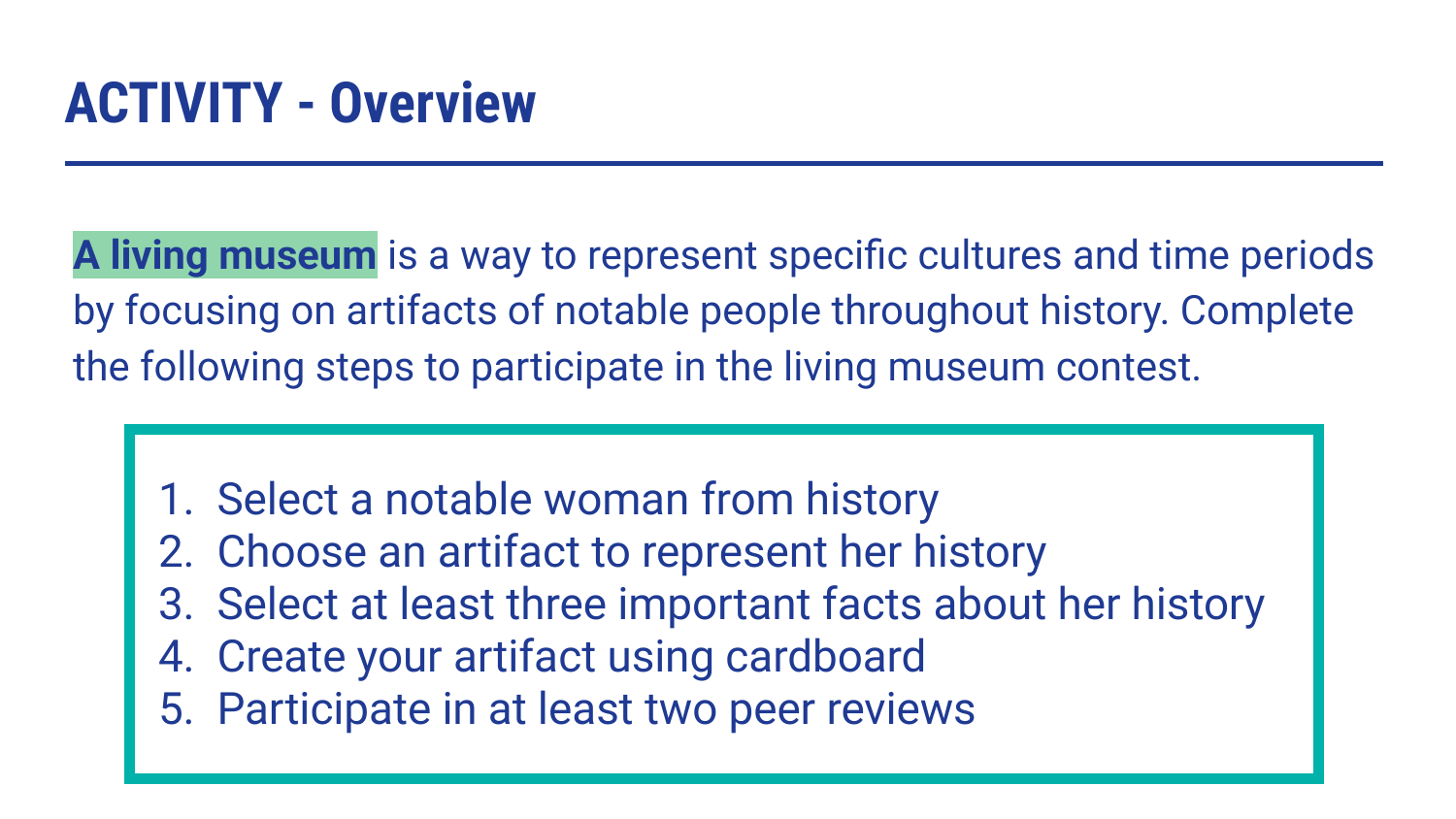

# ACTIVITY - Overview
A living museum is a way to represent specific cultures and time periods by focusing on artifacts of notable people throughout history. Complete the following steps to participate in the living museum contest.
| Select a notable woman from history Choose an artifact to represent her history Select at least three important facts about her history Create your artifact using cardboard Participate in at least two peer reviews |
| --- |